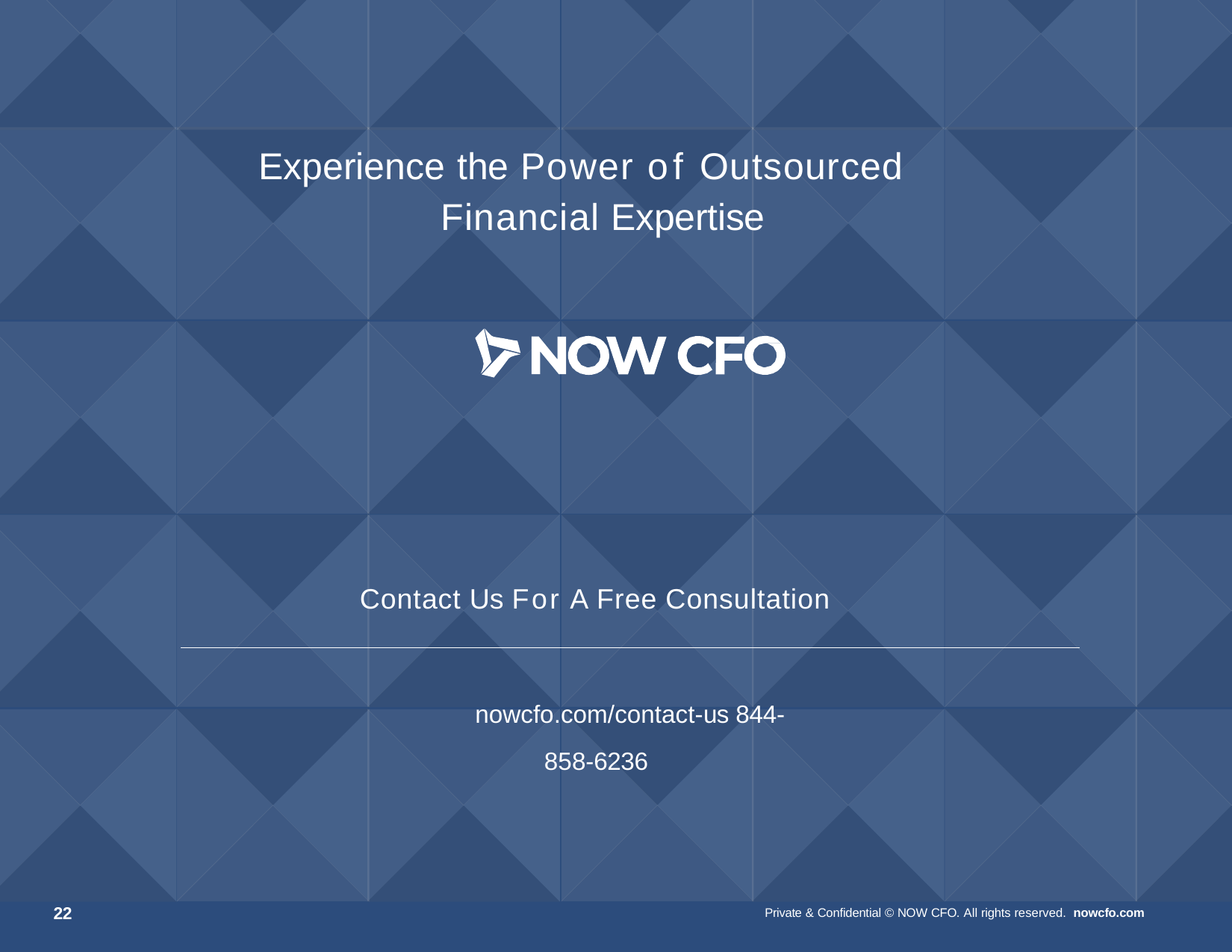

# Experience the Power of Outsourced Financial Expertise

Contact Us For A Free Consultation

nowcfo.com/contact-us 844-858-6236

22
Private & Confidential © NOW CFO. All rights reserved. nowcfo.com